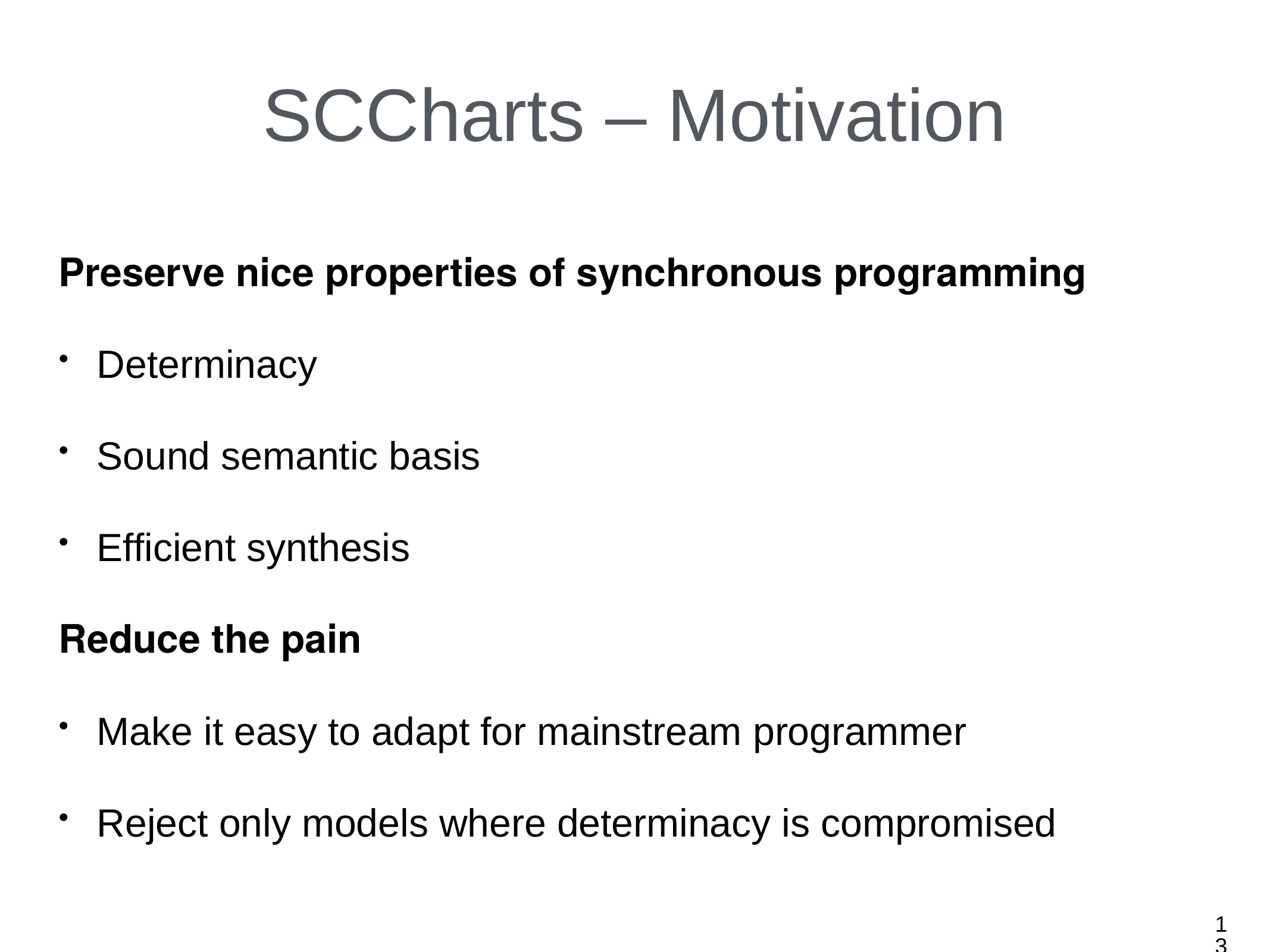

# SCCharts – Motivation
Preserve nice properties of synchronous programming
Determinacy
Sound semantic basis
Efficient synthesis
Reduce the pain
Make it easy to adapt for mainstream programmer
Reject only models where determinacy is compromised

13